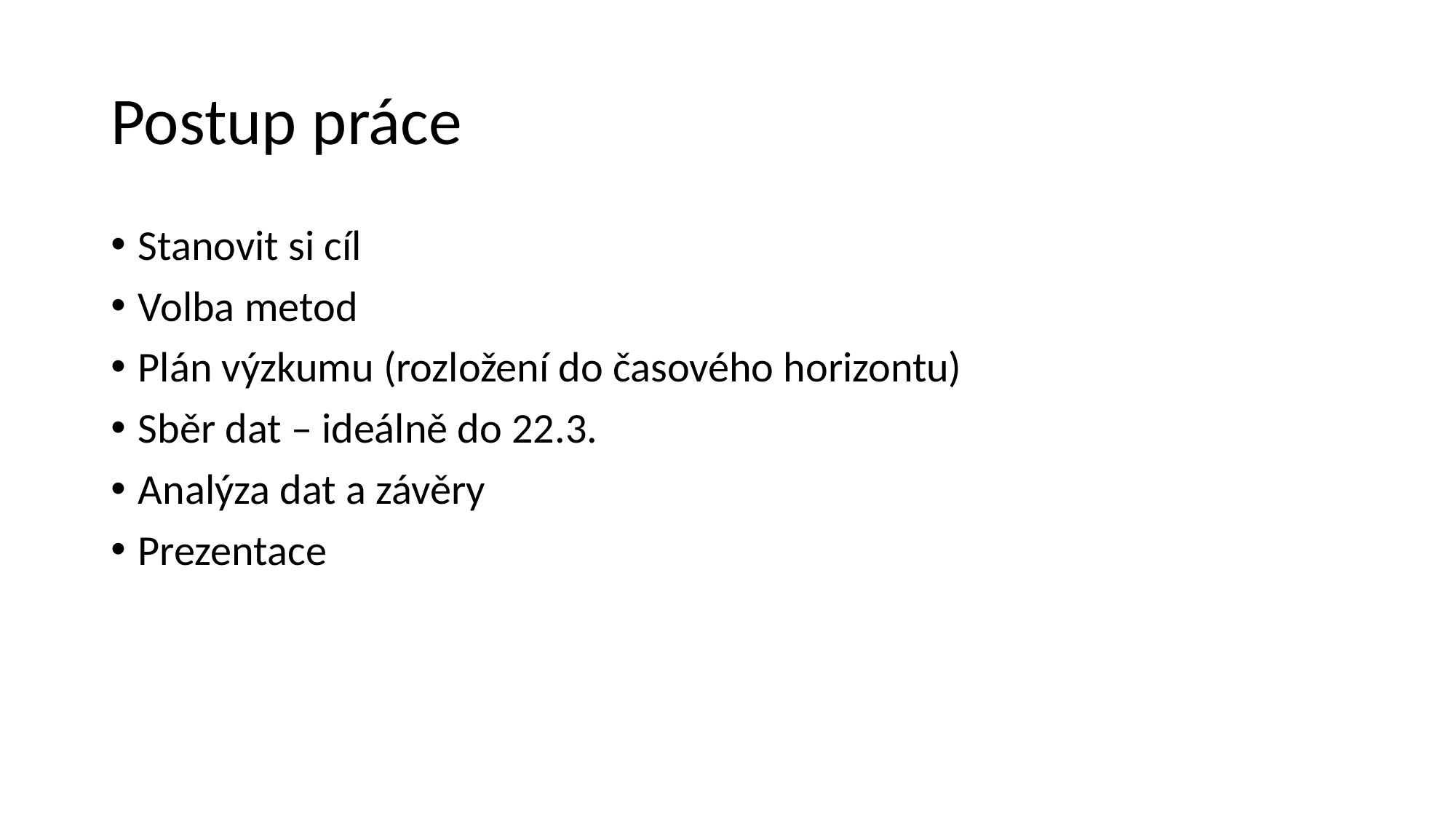

# Postup práce
Stanovit si cíl
Volba metod
Plán výzkumu (rozložení do časového horizontu)
Sběr dat – ideálně do 22.3.
Analýza dat a závěry
Prezentace